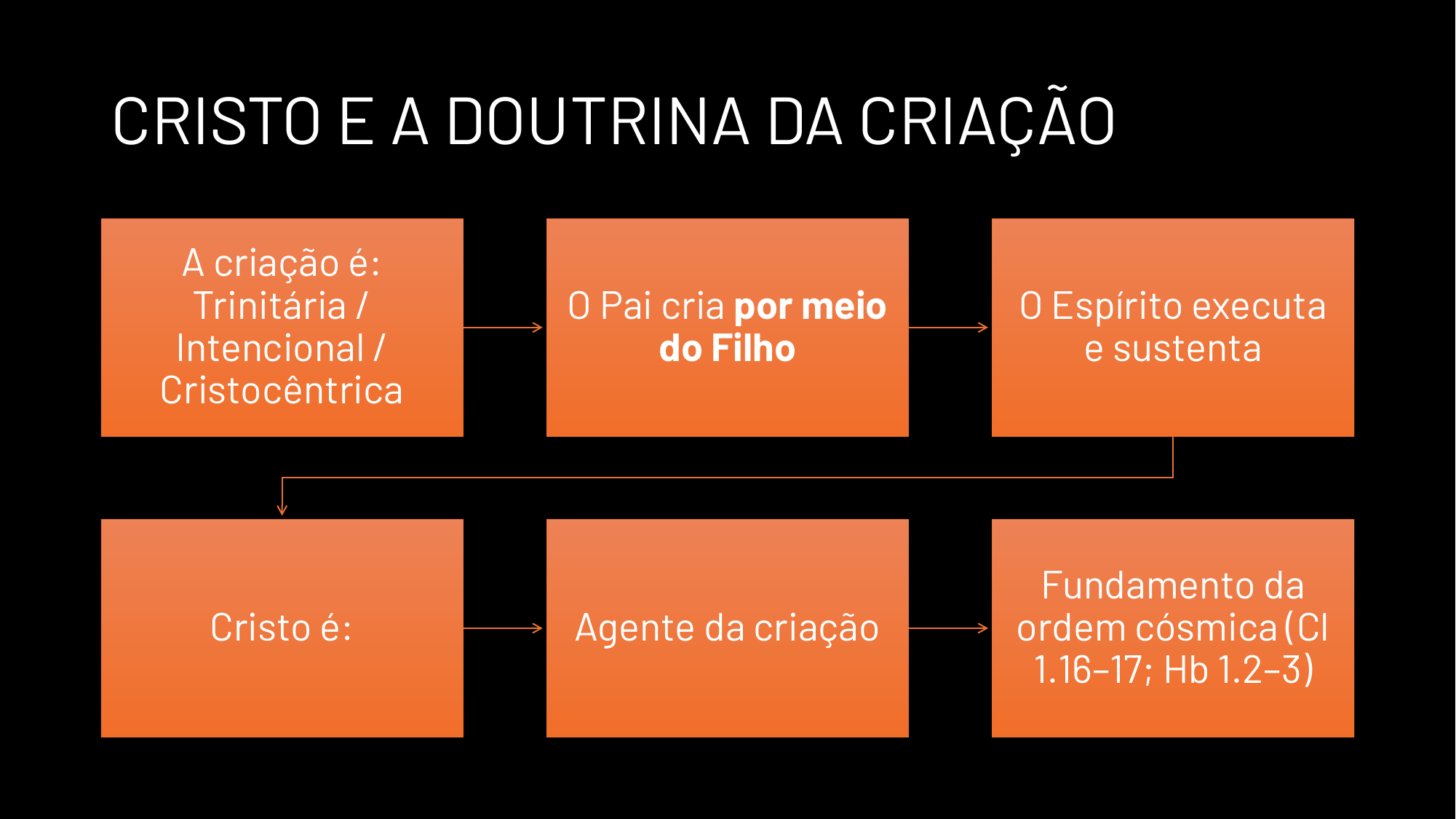

# CRISTO E A DOUTRINA DA CRIAÇÃO

A criação é: Trinitária / Intencional / Cristocêntrica

O Pai cria por meio do Filho

O Espírito executa e sustenta

Cristo é:

Agente da criação
Fundamento da ordem cósmica (Cl 1.16–17; Hb 1.2–3)
eldonjunior.com.br
19